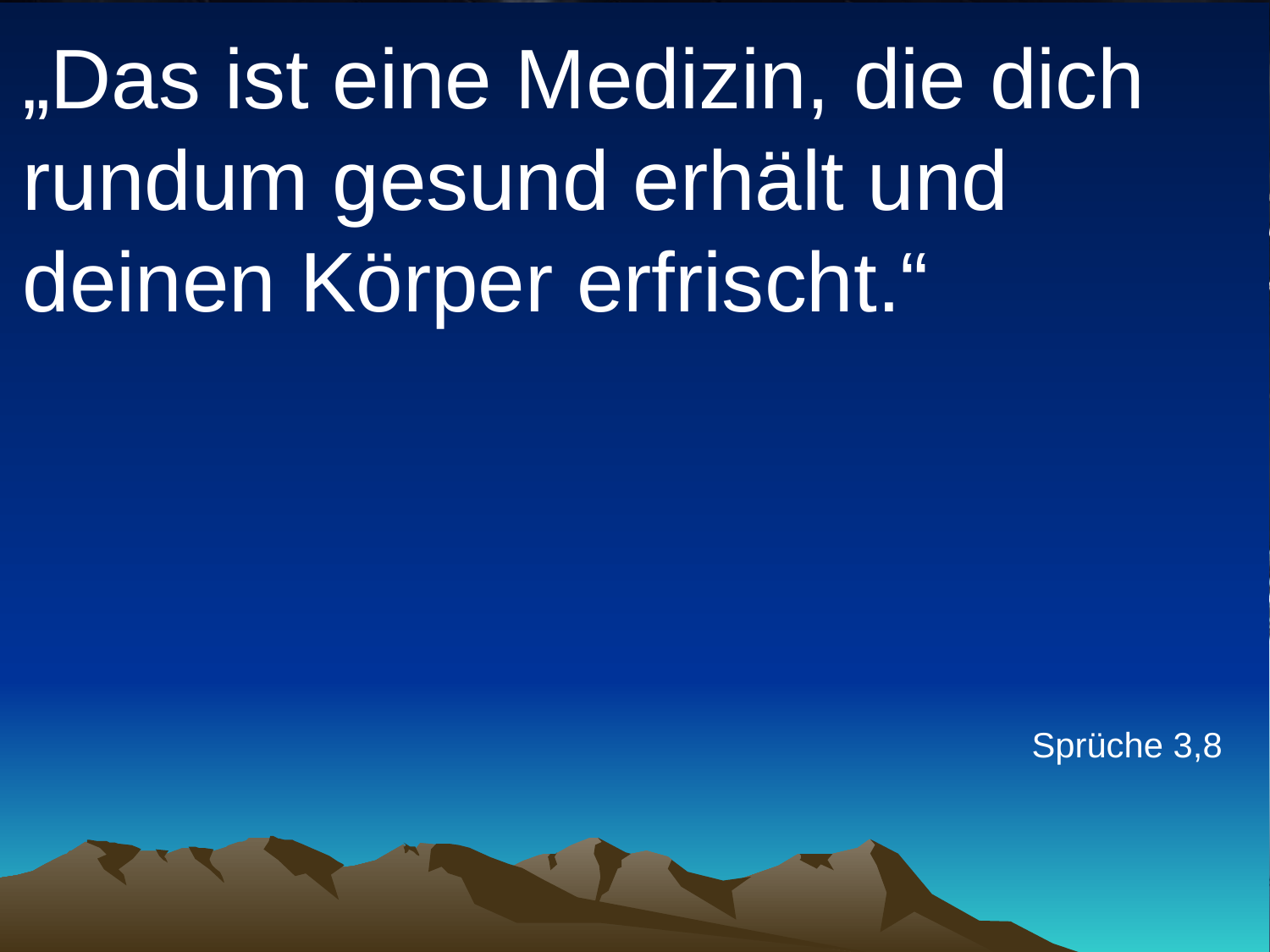

# „Das ist eine Medizin, die dich rundum gesund erhält und deinen Körper erfrischt.“
Sprüche 3,8